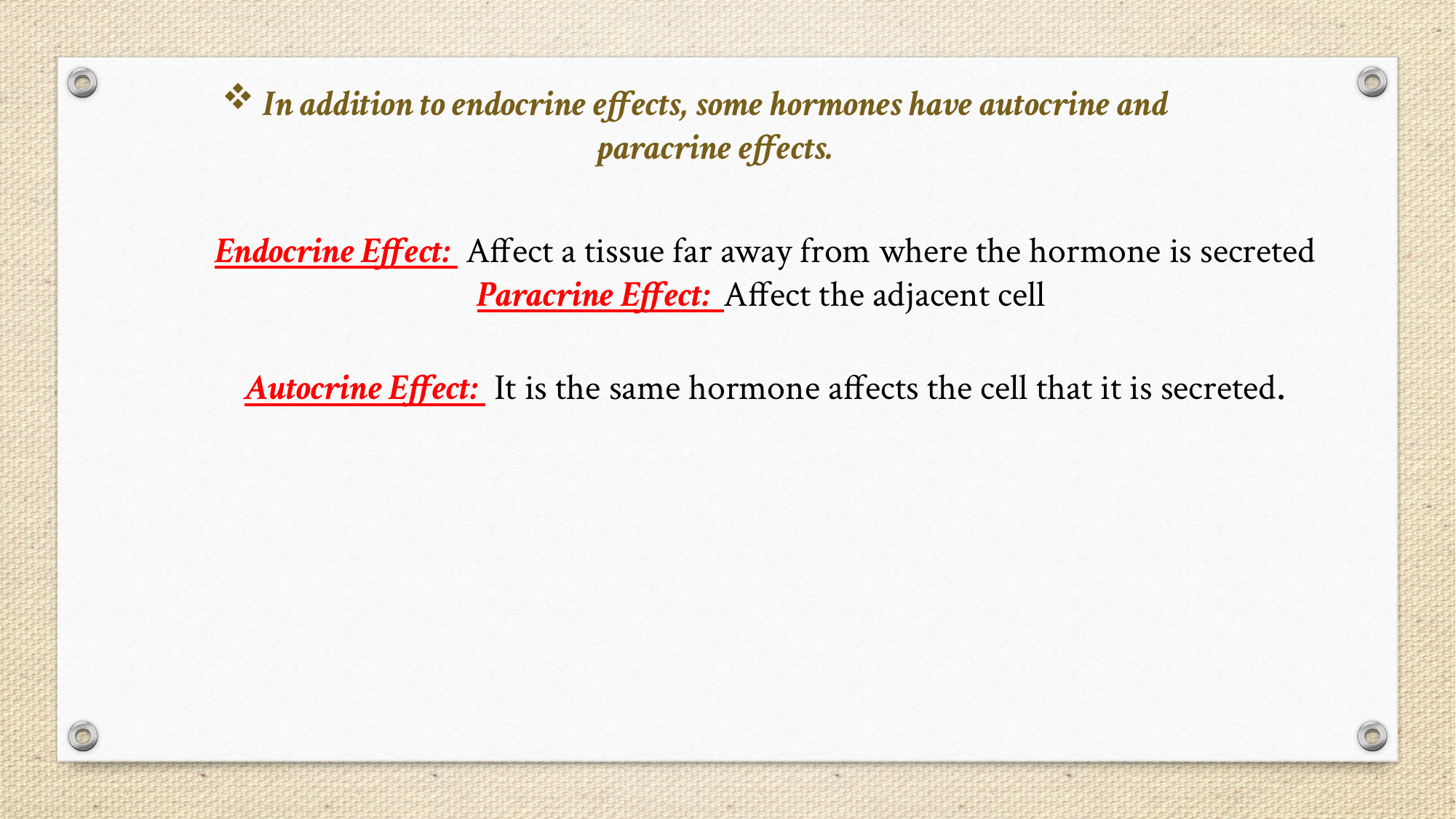

In addition to endocrine effects, some hormones have autocrine and paracrine effects.

Endocrine Effect:  Affect a tissue far away from where the hormone is secreted
Paracrine Effect:  Affect the adjacent cell

Autocrine Effect:  It is the same hormone affects the cell that it is secreted.